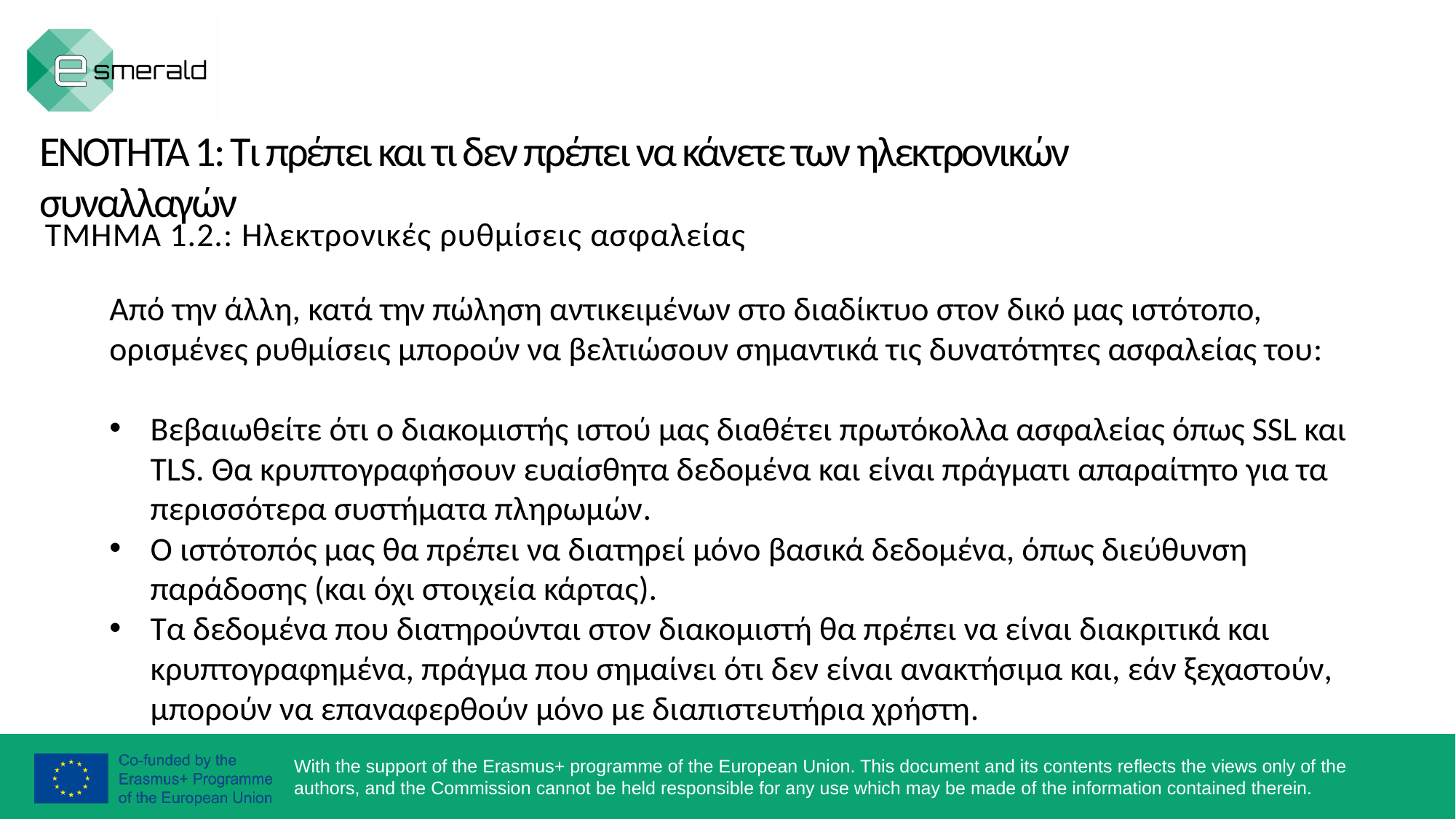

ΕΝΟΤΗΤΑ 1: Τι πρέπει και τι δεν πρέπει να κάνετε των ηλεκτρονικών συναλλαγών
ΤΜΗΜΑ 1.2.: Ηλεκτρονικές ρυθμίσεις ασφαλείας

Από την άλλη, κατά την πώληση αντικειμένων στο διαδίκτυο στον δικό μας ιστότοπο, ορισμένες ρυθμίσεις μπορούν να βελτιώσουν σημαντικά τις δυνατότητες ασφαλείας του:

Βεβαιωθείτε ότι ο διακομιστής ιστού μας διαθέτει πρωτόκολλα ασφαλείας όπως SSL και TLS. Θα κρυπτογραφήσουν ευαίσθητα δεδομένα και είναι πράγματι απαραίτητο για τα περισσότερα συστήματα πληρωμών.
Ο ιστότοπός μας θα πρέπει να διατηρεί μόνο βασικά δεδομένα, όπως διεύθυνση παράδοσης (και όχι στοιχεία κάρτας).
Τα δεδομένα που διατηρούνται στον διακομιστή θα πρέπει να είναι διακριτικά και κρυπτογραφημένα, πράγμα που σημαίνει ότι δεν είναι ανακτήσιμα και, εάν ξεχαστούν, μπορούν να επαναφερθούν μόνο με διαπιστευτήρια χρήστη.